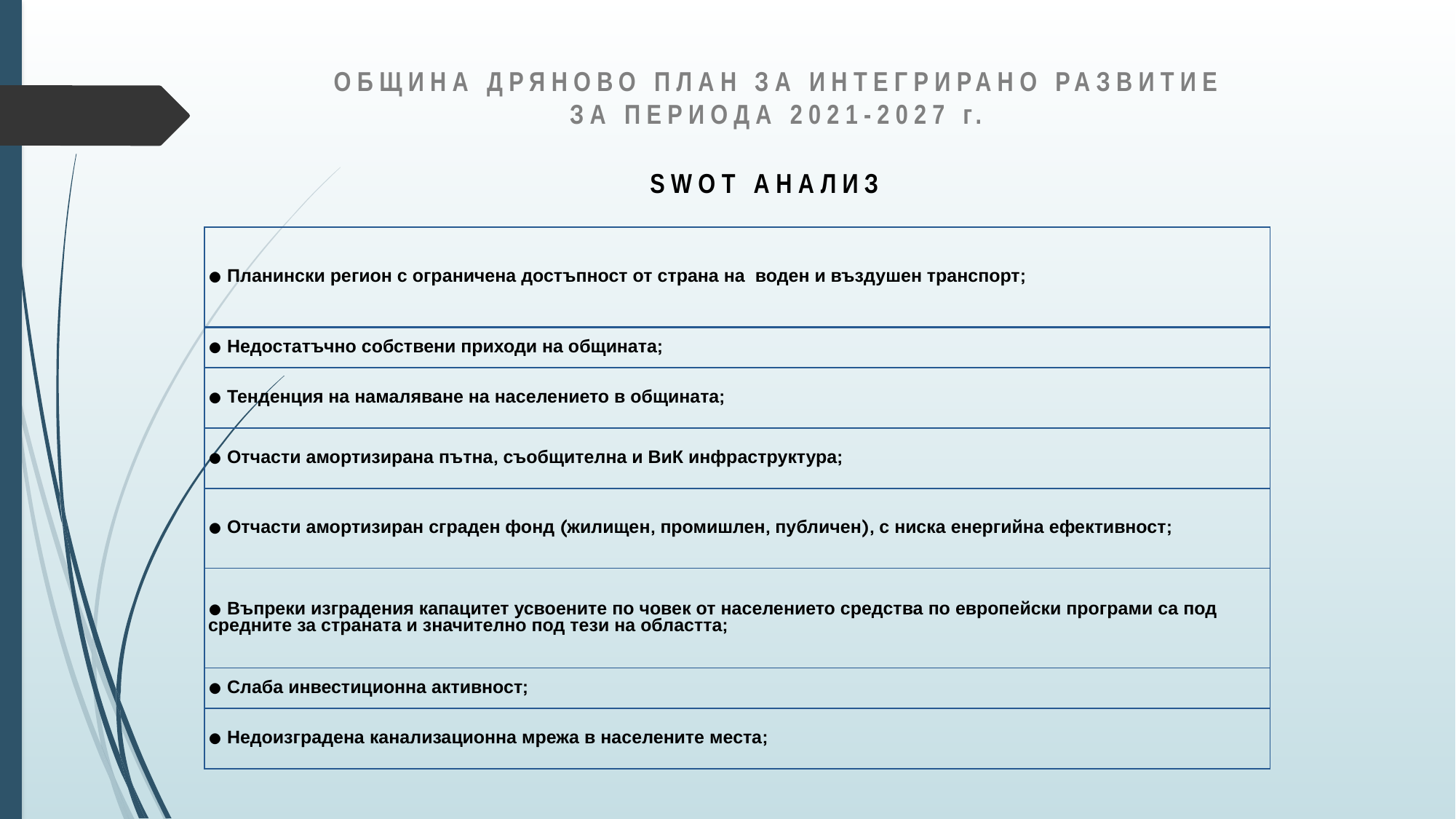

ОБЩИНА ДРЯНОВО ПЛАН ЗА ИНТЕГРИРАНО РАЗВИТИЕ
ЗА ПЕРИОДА 2021-2027 г.
SWOT АНАЛИЗ
| ● Планински регион с ограничена достъпност от страна на воден и въздушен транспорт; |
| --- |
| ● Недостатъчно собствени приходи на общината; |
| ● Тенденция на намаляване на населението в общината; |
| ● Отчасти амортизирана пътна, съобщителна и ВиК инфраструктура; |
| ● Отчасти амортизиран сграден фонд (жилищен, промишлен, публичен), с ниска енергийна ефективност; |
| ● Въпреки изградения капацитет усвоените по човек от населението средства по европейски програми са под средните за страната и значително под тези на областта; |
| ● Слаба инвестиционна активност; |
| ● Недоизградена канализационна мрежа в населените места; |